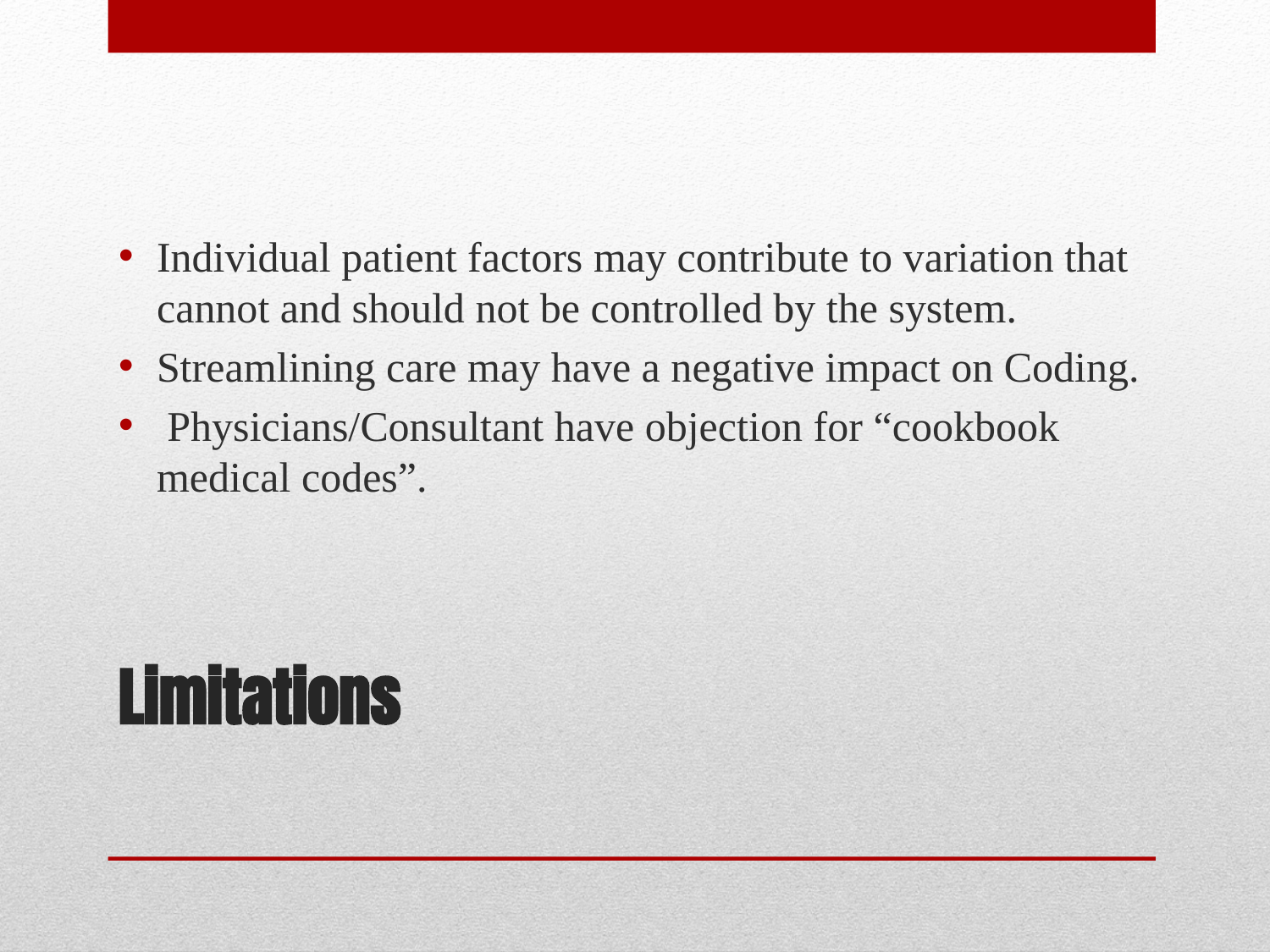

Individual patient factors may contribute to variation that cannot and should not be controlled by the system.
Streamlining care may have a negative impact on Coding.
 Physicians/Consultant have objection for “cookbook medical codes”.

# Limitations